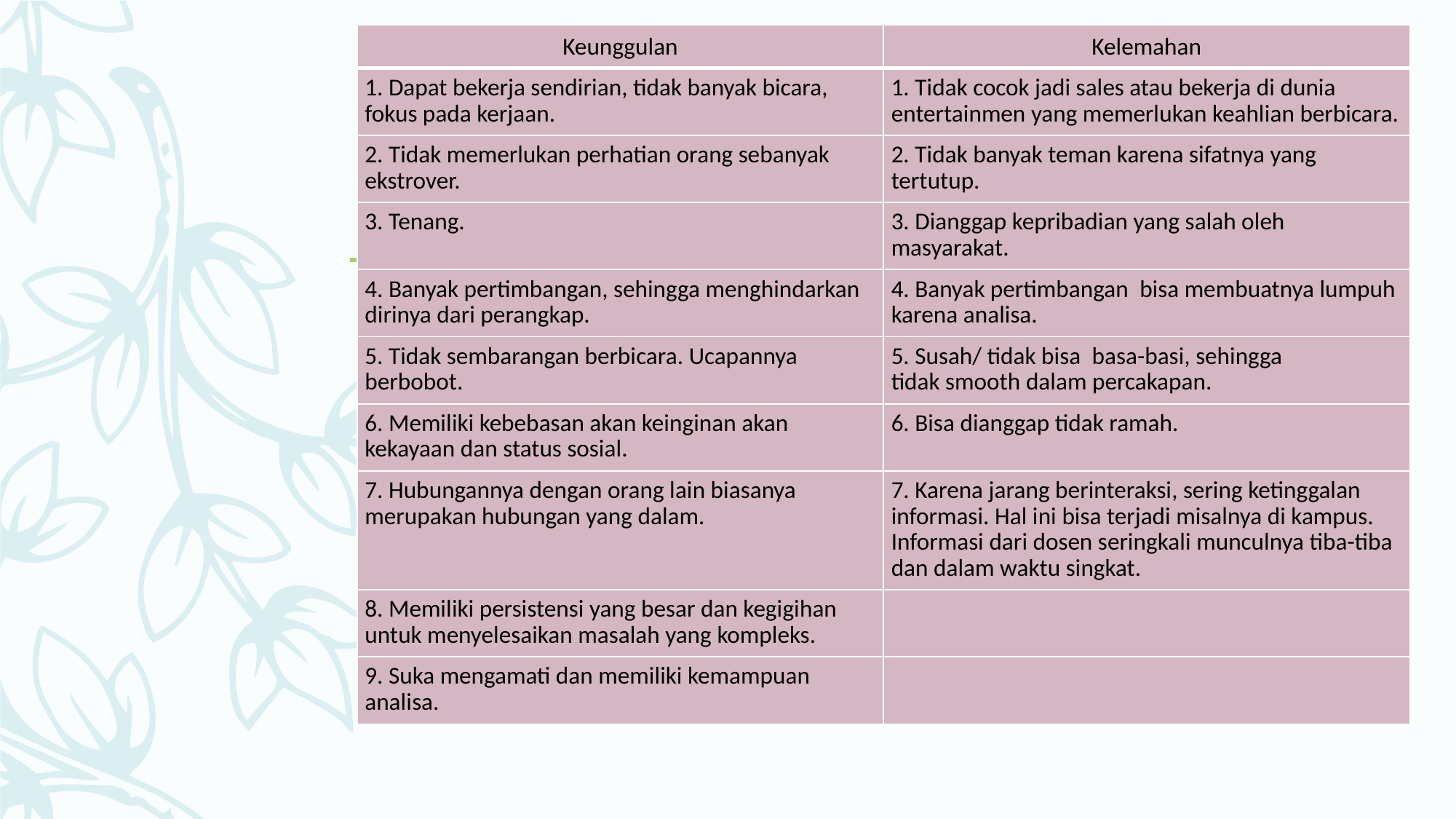

| Keunggulan | Kelemahan |
| --- | --- |
| 1. Dapat bekerja sendirian, tidak banyak bicara, fokus pada kerjaan. | 1. Tidak cocok jadi sales atau bekerja di dunia entertainmen yang memerlukan keahlian berbicara. |
| 2. Tidak memerlukan perhatian orang sebanyak ekstrover. | 2. Tidak banyak teman karena sifatnya yang tertutup. |
| 3. Tenang. | 3. Dianggap kepribadian yang salah oleh masyarakat. |
| 4. Banyak pertimbangan, sehingga menghindarkan dirinya dari perangkap. | 4. Banyak pertimbangan  bisa membuatnya lumpuh karena analisa. |
| 5. Tidak sembarangan berbicara. Ucapannya berbobot. | 5. Susah/ tidak bisa  basa-basi, sehingga tidak smooth dalam percakapan. |
| 6. Memiliki kebebasan akan keinginan akan kekayaan dan status sosial. | 6. Bisa dianggap tidak ramah. |
| 7. Hubungannya dengan orang lain biasanya merupakan hubungan yang dalam. | 7. Karena jarang berinteraksi, sering ketinggalan informasi. Hal ini bisa terjadi misalnya di kampus. Informasi dari dosen seringkali munculnya tiba-tiba dan dalam waktu singkat. |
| 8. Memiliki persistensi yang besar dan kegigihan untuk menyelesaikan masalah yang kompleks. |  |
| 9. Suka mengamati dan memiliki kemampuan analisa. |  |